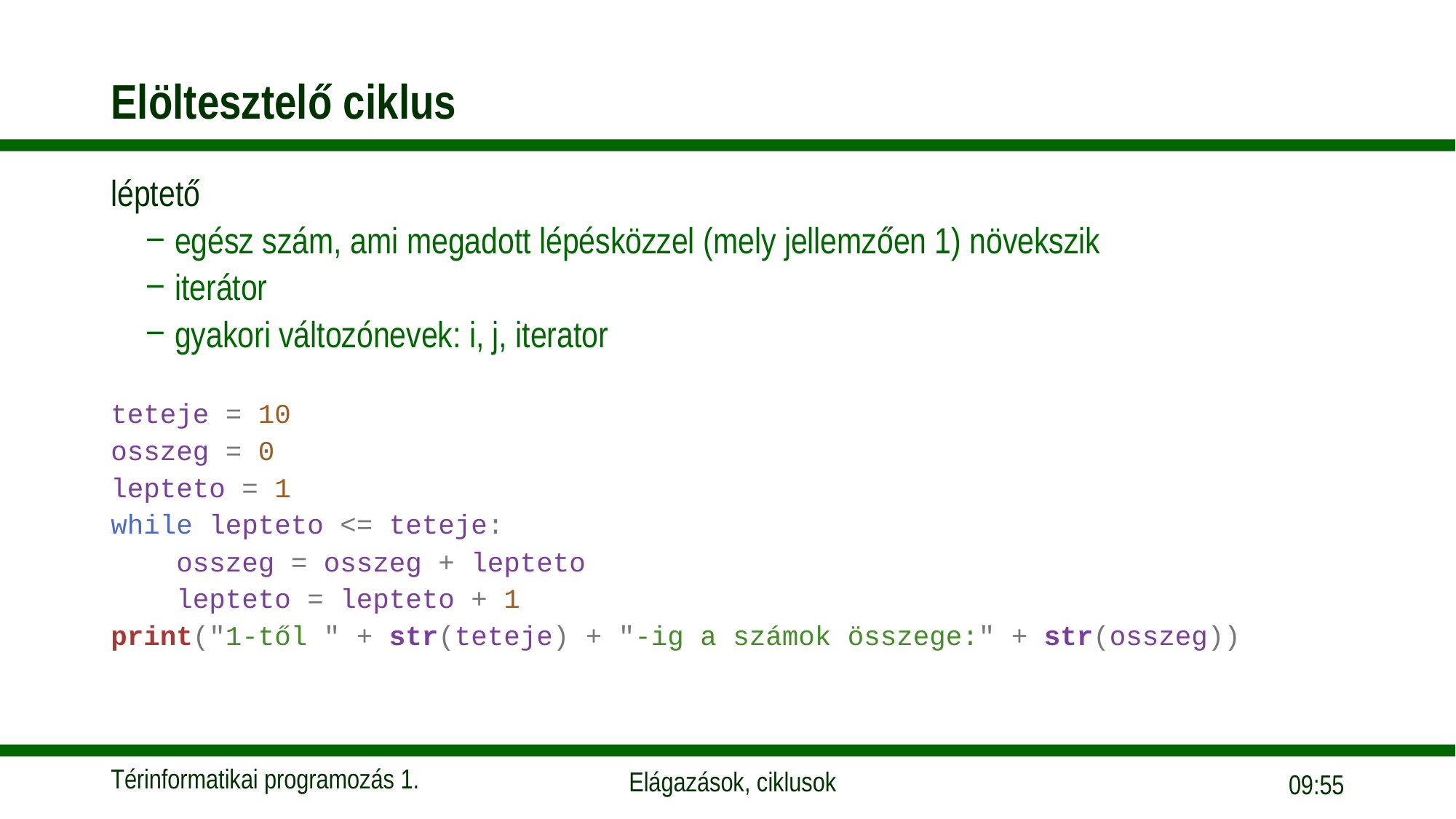

# Elöltesztelő ciklus
léptető
egész szám, ami megadott lépésközzel (mely jellemzően 1) növekszik
iterátor
gyakori változónevek: i, j, iterator

teteje = 10
osszeg = 0
lepteto = 1
while lepteto <= teteje:
    osszeg = osszeg + lepteto
    lepteto = lepteto + 1
print("1-től " + str(teteje) + "-ig a számok összege:" + str(osszeg))

09:55